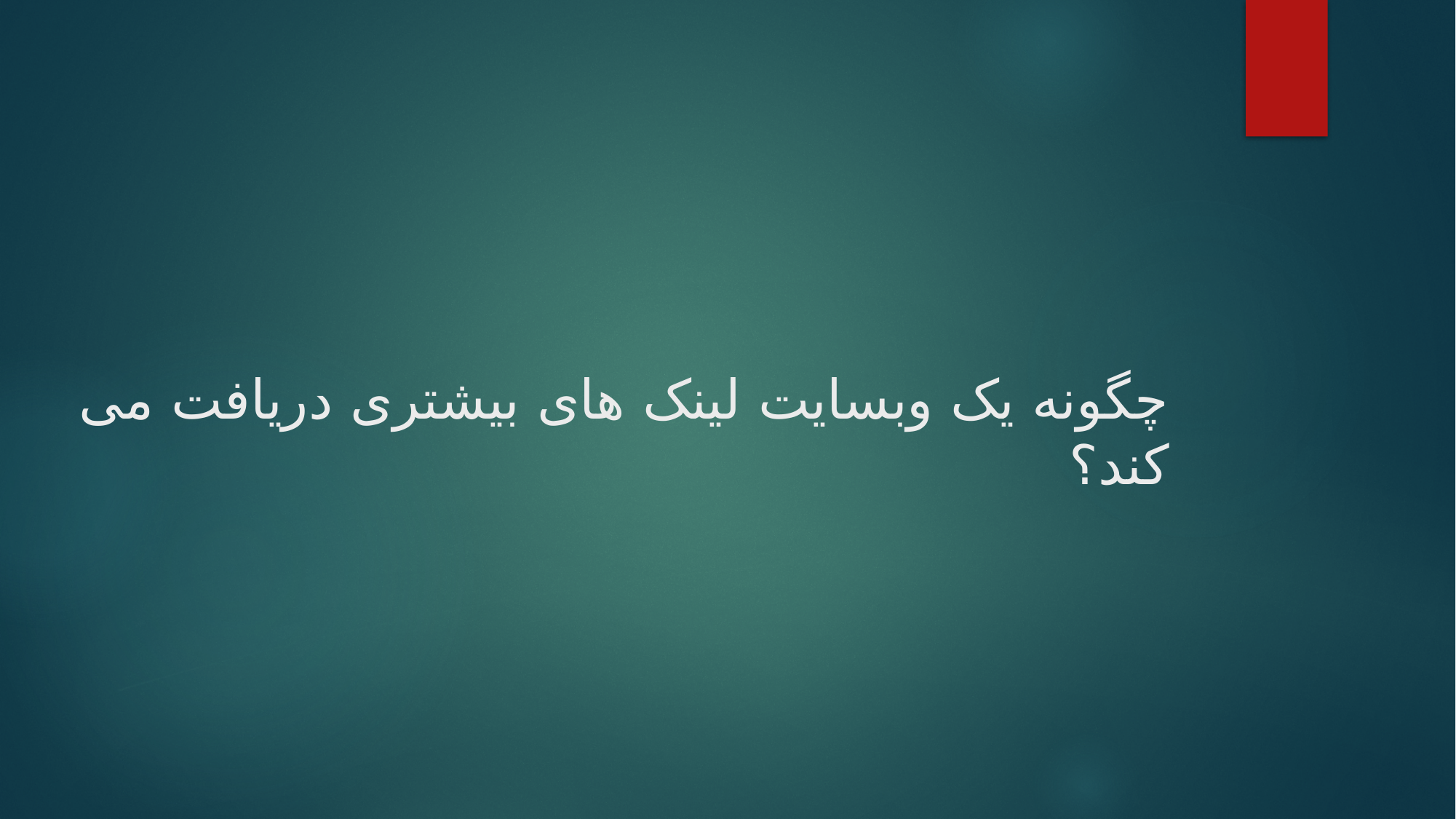

# چگونه یک وبسایت لینک های بیشتری دریافت می کند؟